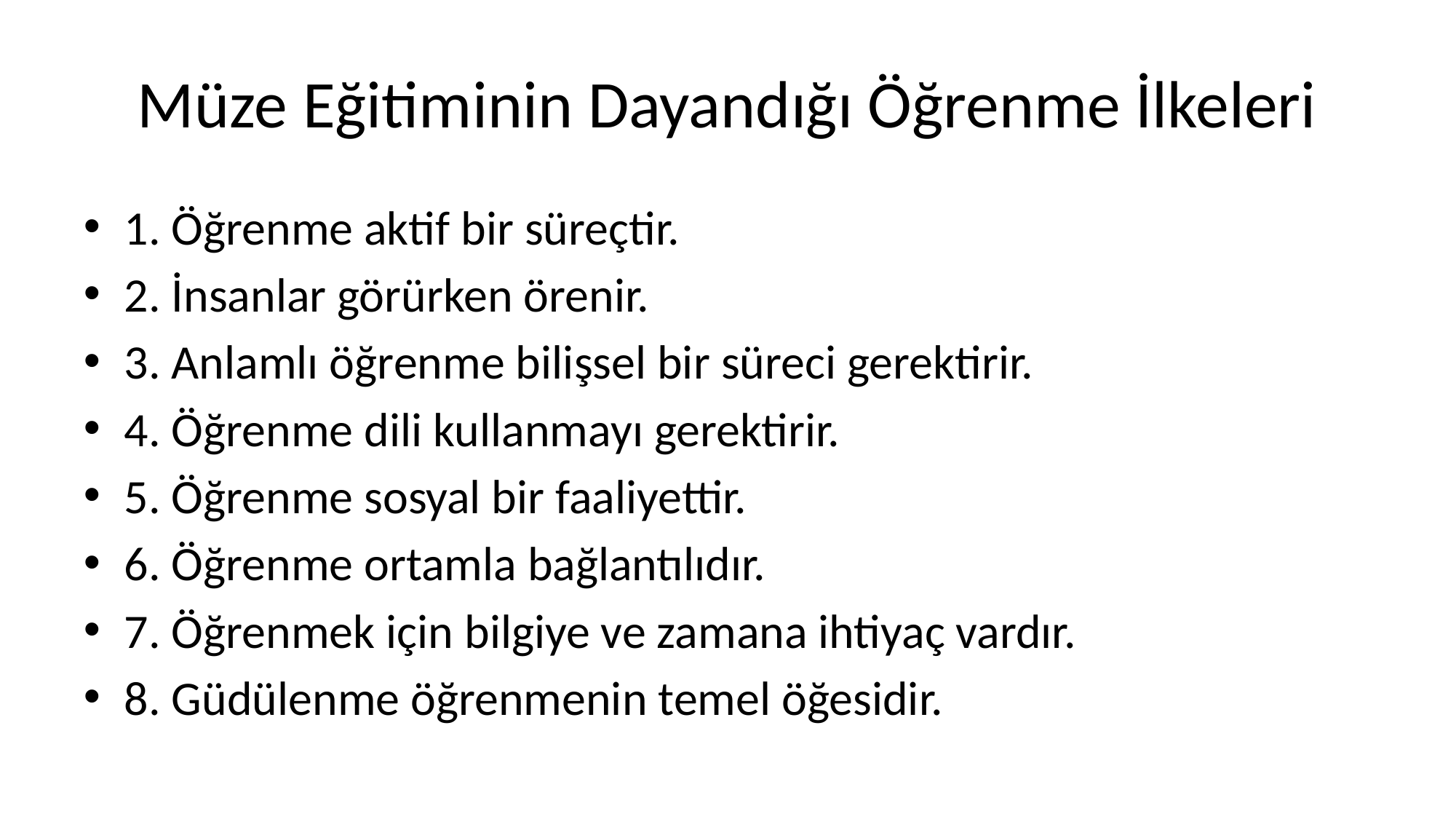

# Müze Eğitiminin Dayandığı Öğrenme İlkeleri
1. Öğrenme aktif bir süreçtir.
2. İnsanlar görürken örenir.
3. Anlamlı öğrenme bilişsel bir süreci gerektirir.
4. Öğrenme dili kullanmayı gerektirir.
5. Öğrenme sosyal bir faaliyettir.
6. Öğrenme ortamla bağlantılıdır.
7. Öğrenmek için bilgiye ve zamana ihtiyaç vardır.
8. Güdülenme öğrenmenin temel öğesidir.